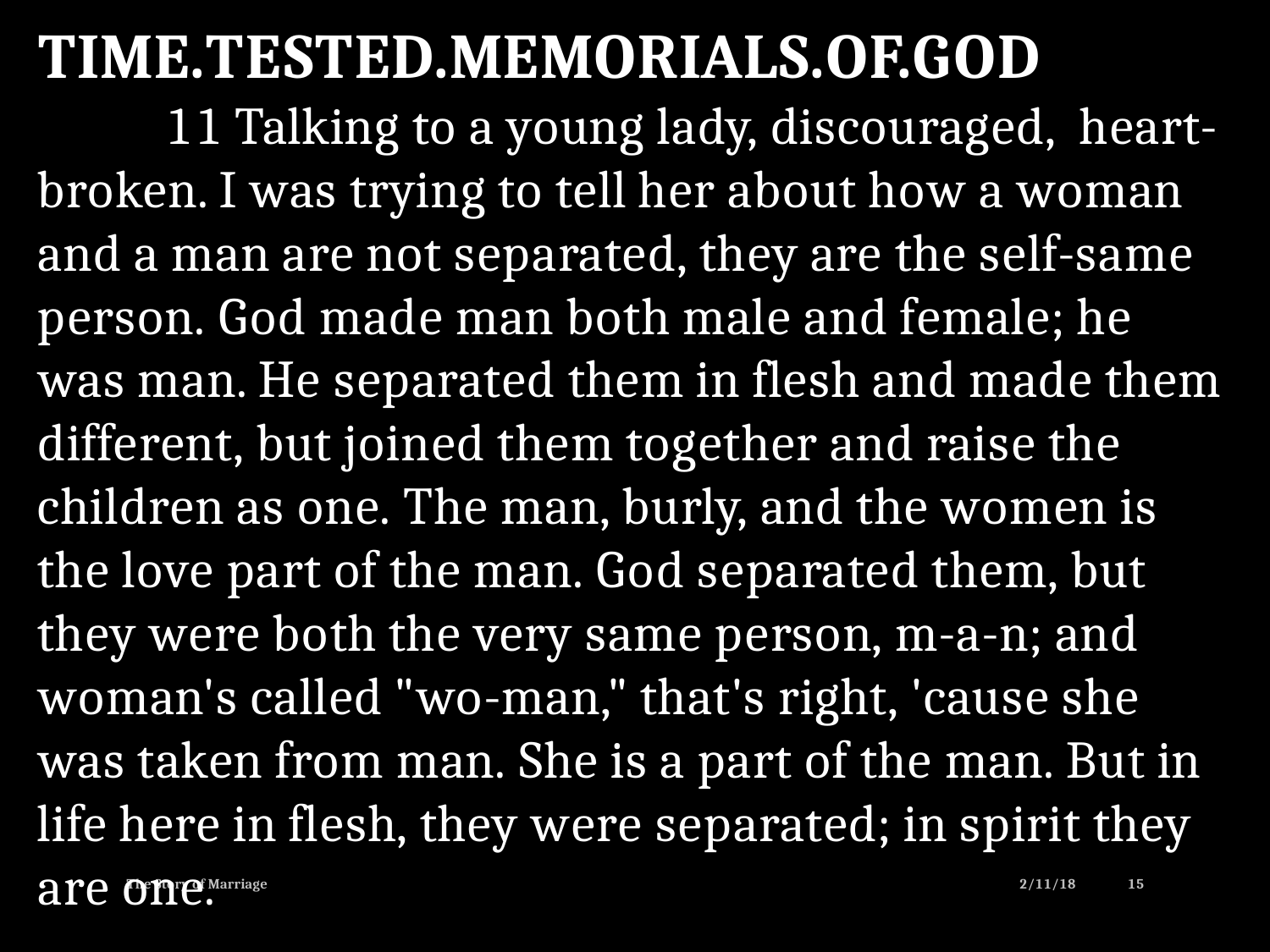

TIME.TESTED.MEMORIALS.OF.GOD
	11 Talking to a young lady, discouraged,  heart-broken. I was trying to tell her about how a woman and a man are not separated, they are the self-same person. God made man both male and female; he was man. He separated them in flesh and made them different, but joined them together and raise the children as one. The man, burly, and the women is the love part of the man. God separated them, but they were both the very same person, m-a-n; and woman's called "wo-man," that's right, 'cause she was taken from man. She is a part of the man. But in life here in flesh, they were separated; in spirit they are one.
The Story of Marriage
2/11/18
15